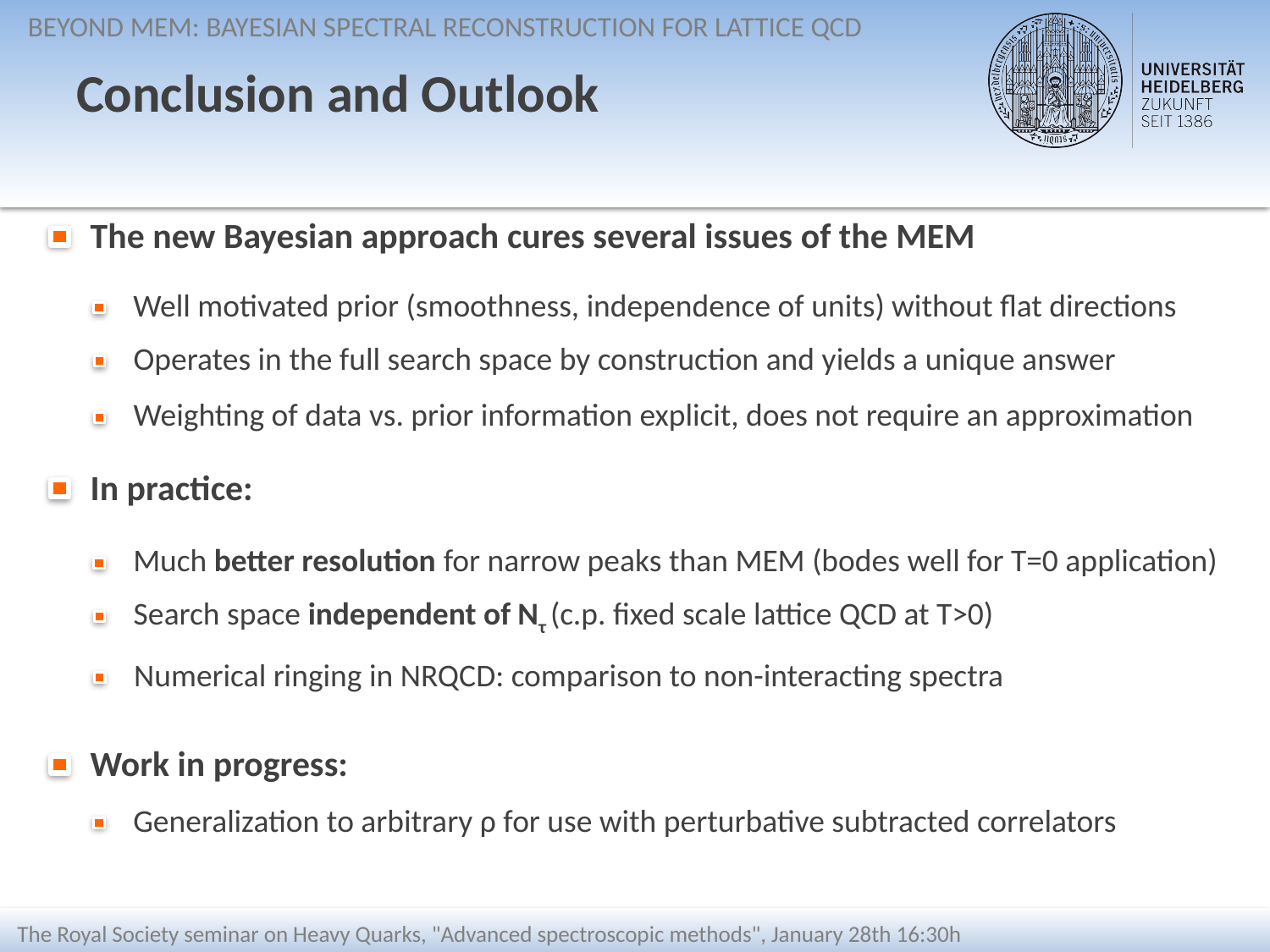

Beyond MEM: Bayesian spectral reconstruction for lattice QCD
# Conclusion and Outlook
The new Bayesian approach cures several issues of the MEM

Well motivated prior (smoothness, independence of units) without flat directions

Operates in the full search space by construction and yields a unique answer

Weighting of data vs. prior information explicit, does not require an approximation

In practice:

Much better resolution for narrow peaks than MEM (bodes well for T=0 application)

Search space independent of Nτ (c.p. fixed scale lattice QCD at T>0)

Numerical ringing in NRQCD: comparison to non-interacting spectra

Work in progress:

Generalization to arbitrary ρ for use with perturbative subtracted correlators

The Royal Society seminar on Heavy Quarks, "Advanced spectroscopic methods", January 28th 16:30h